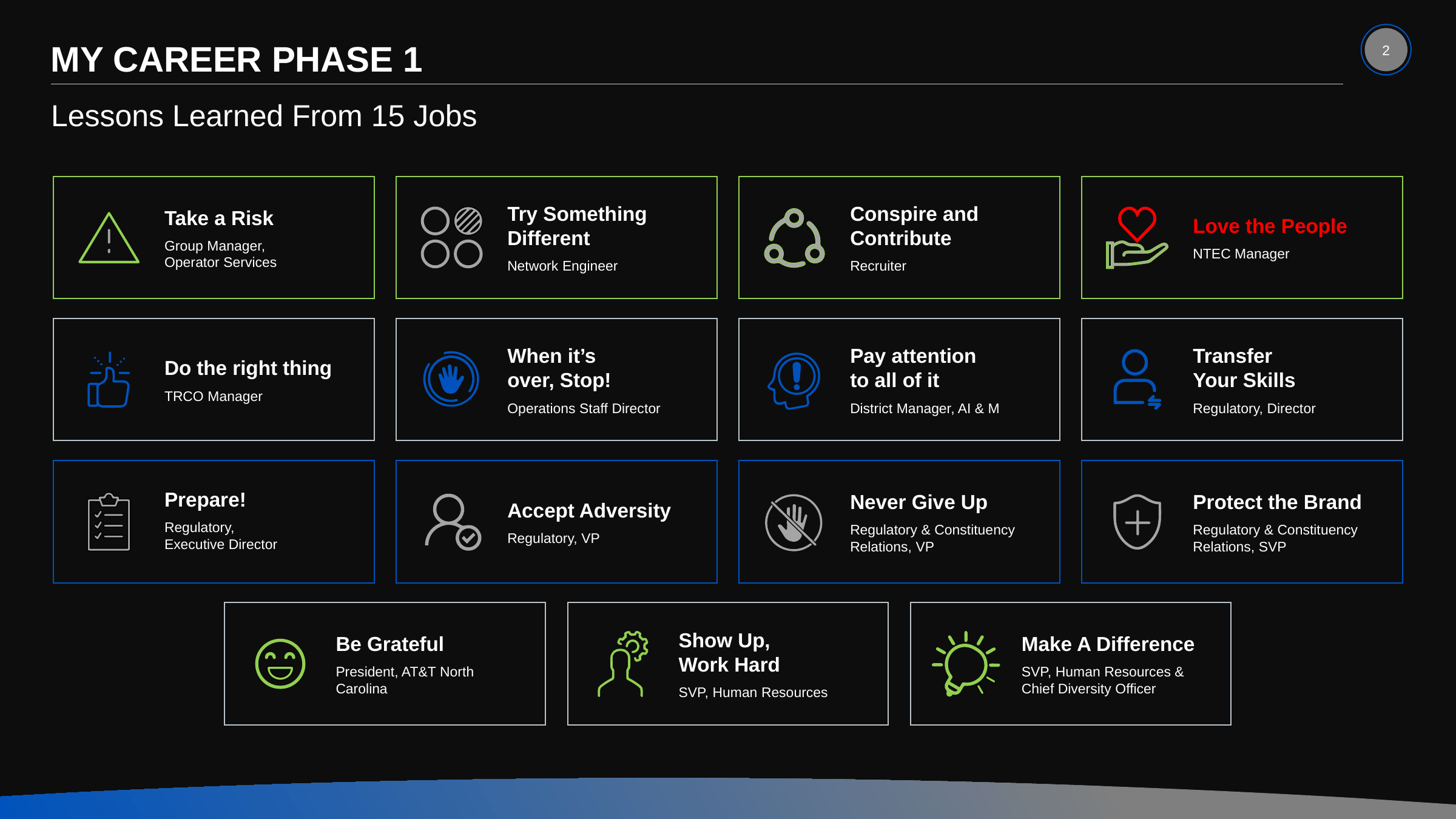

# MY CAREER PHASE 1
Lessons Learned From 15 Jobs

Take a Risk
Group Manager,
Operator Services

Conspire and Contribute
Recruiter

Love the People
NTEC Manager
Try Something Different
Network Engineer

Do the right thing
TRCO Manager

When it’s
over, Stop!
Operations Staff Director

Pay attention
to all of it
District Manager, AI & M

Transfer
Your Skills
Regulatory, Director

Prepare!
Regulatory,
Executive Director

Protect the Brand
Regulatory & Constituency
Relations, SVP

Never Give Up
Regulatory & Constituency
Relations, VP

Accept Adversity
Regulatory, VP

Be Grateful
President, AT&T North Carolina

Show Up,
Work Hard
SVP, Human Resources

Make A Difference
SVP, Human Resources & Chief Diversity Officer